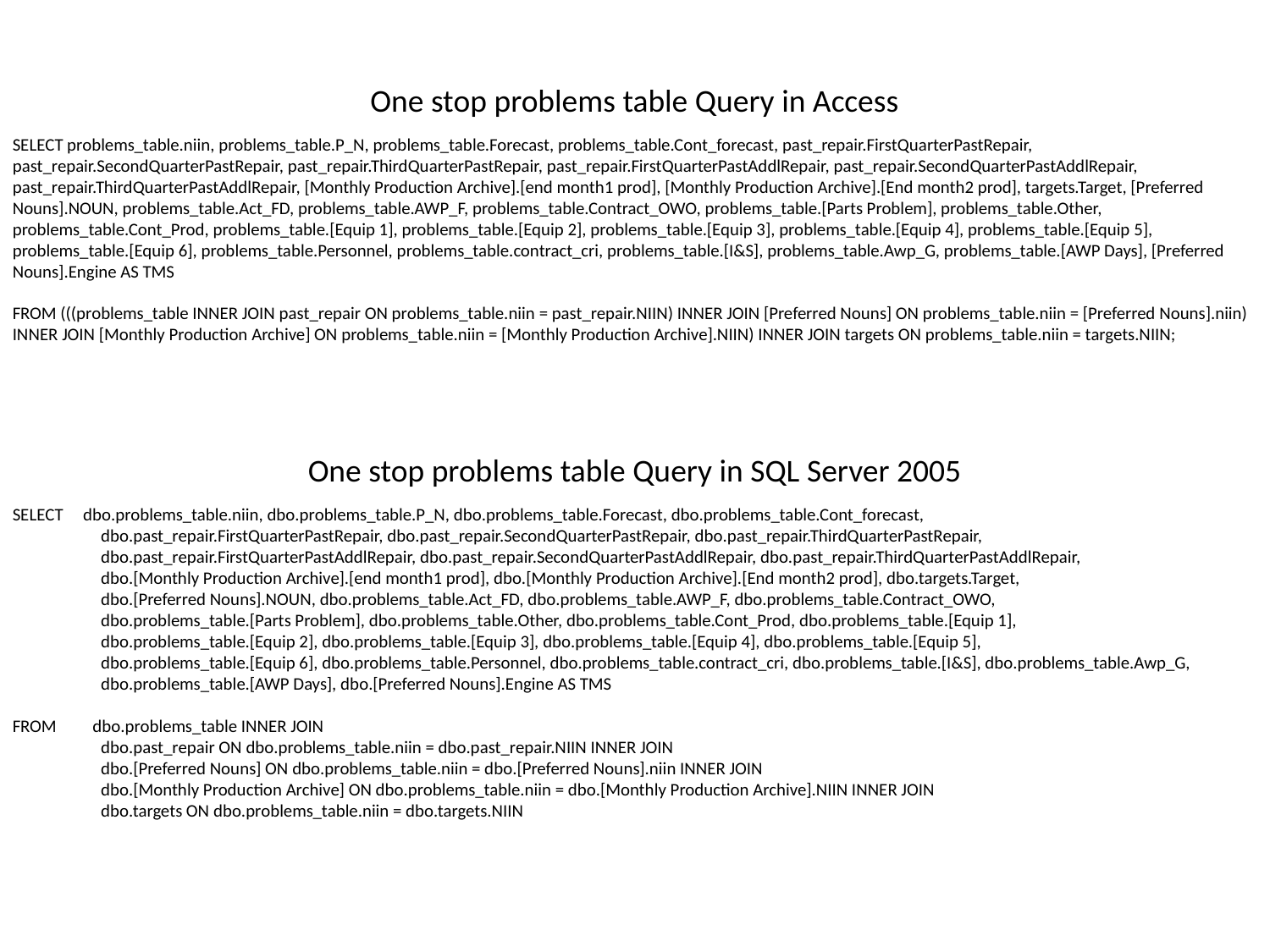

One stop problems table Query in Access
SELECT problems_table.niin, problems_table.P_N, problems_table.Forecast, problems_table.Cont_forecast, past_repair.FirstQuarterPastRepair, past_repair.SecondQuarterPastRepair, past_repair.ThirdQuarterPastRepair, past_repair.FirstQuarterPastAddlRepair, past_repair.SecondQuarterPastAddlRepair, past_repair.ThirdQuarterPastAddlRepair, [Monthly Production Archive].[end month1 prod], [Monthly Production Archive].[End month2 prod], targets.Target, [Preferred Nouns].NOUN, problems_table.Act_FD, problems_table.AWP_F, problems_table.Contract_OWO, problems_table.[Parts Problem], problems_table.Other, problems_table.Cont_Prod, problems_table.[Equip 1], problems_table.[Equip 2], problems_table.[Equip 3], problems_table.[Equip 4], problems_table.[Equip 5], problems_table.[Equip 6], problems_table.Personnel, problems_table.contract_cri, problems_table.[I&S], problems_table.Awp_G, problems_table.[AWP Days], [Preferred Nouns].Engine AS TMS

FROM (((problems_table INNER JOIN past_repair ON problems_table.niin = past_repair.NIIN) INNER JOIN [Preferred Nouns] ON problems_table.niin = [Preferred Nouns].niin) INNER JOIN [Monthly Production Archive] ON problems_table.niin = [Monthly Production Archive].NIIN) INNER JOIN targets ON problems_table.niin = targets.NIIN;
One stop problems table Query in SQL Server 2005
SELECT     dbo.problems_table.niin, dbo.problems_table.P_N, dbo.problems_table.Forecast, dbo.problems_table.Cont_forecast,
                      dbo.past_repair.FirstQuarterPastRepair, dbo.past_repair.SecondQuarterPastRepair, dbo.past_repair.ThirdQuarterPastRepair,
                      dbo.past_repair.FirstQuarterPastAddlRepair, dbo.past_repair.SecondQuarterPastAddlRepair, dbo.past_repair.ThirdQuarterPastAddlRepair,
                      dbo.[Monthly Production Archive].[end month1 prod], dbo.[Monthly Production Archive].[End month2 prod], dbo.targets.Target,
                      dbo.[Preferred Nouns].NOUN, dbo.problems_table.Act_FD, dbo.problems_table.AWP_F, dbo.problems_table.Contract_OWO,
                      dbo.problems_table.[Parts Problem], dbo.problems_table.Other, dbo.problems_table.Cont_Prod, dbo.problems_table.[Equip 1],
                      dbo.problems_table.[Equip 2], dbo.problems_table.[Equip 3], dbo.problems_table.[Equip 4], dbo.problems_table.[Equip 5],
                      dbo.problems_table.[Equip 6], dbo.problems_table.Personnel, dbo.problems_table.contract_cri, dbo.problems_table.[I&S], dbo.problems_table.Awp_G,
                      dbo.problems_table.[AWP Days], dbo.[Preferred Nouns].Engine AS TMS

FROM         dbo.problems_table INNER JOIN
                      dbo.past_repair ON dbo.problems_table.niin = dbo.past_repair.NIIN INNER JOIN
                      dbo.[Preferred Nouns] ON dbo.problems_table.niin = dbo.[Preferred Nouns].niin INNER JOIN
                      dbo.[Monthly Production Archive] ON dbo.problems_table.niin = dbo.[Monthly Production Archive].NIIN INNER JOIN
                      dbo.targets ON dbo.problems_table.niin = dbo.targets.NIIN